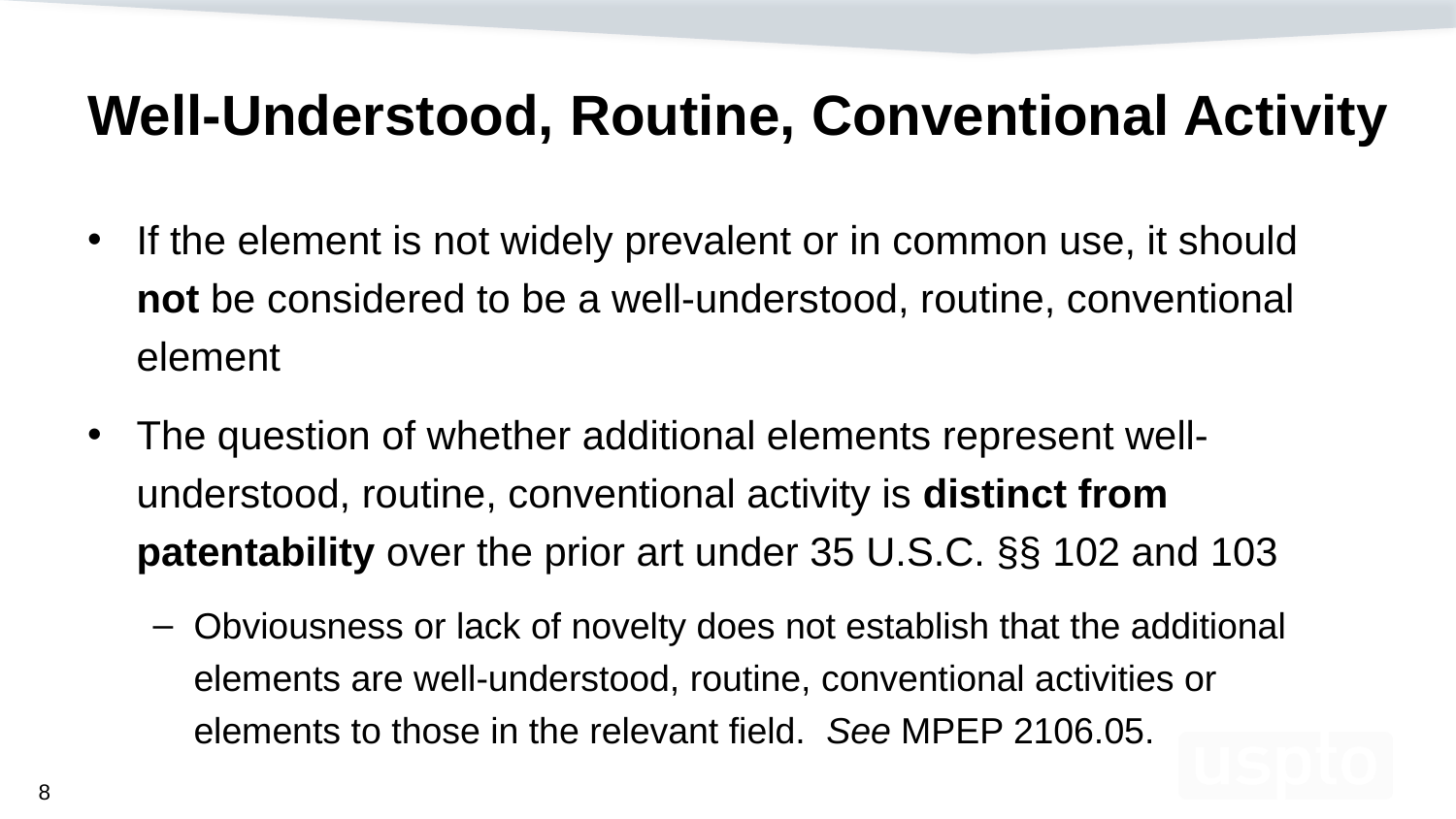

# Well-Understood, Routine, Conventional Activity
If the element is not widely prevalent or in common use, it should not be considered to be a well-understood, routine, conventional element
The question of whether additional elements represent well-understood, routine, conventional activity is distinct from patentability over the prior art under 35 U.S.C. §§ 102 and 103
Obviousness or lack of novelty does not establish that the additional elements are well-understood, routine, conventional activities or elements to those in the relevant field.  See MPEP 2106.05.